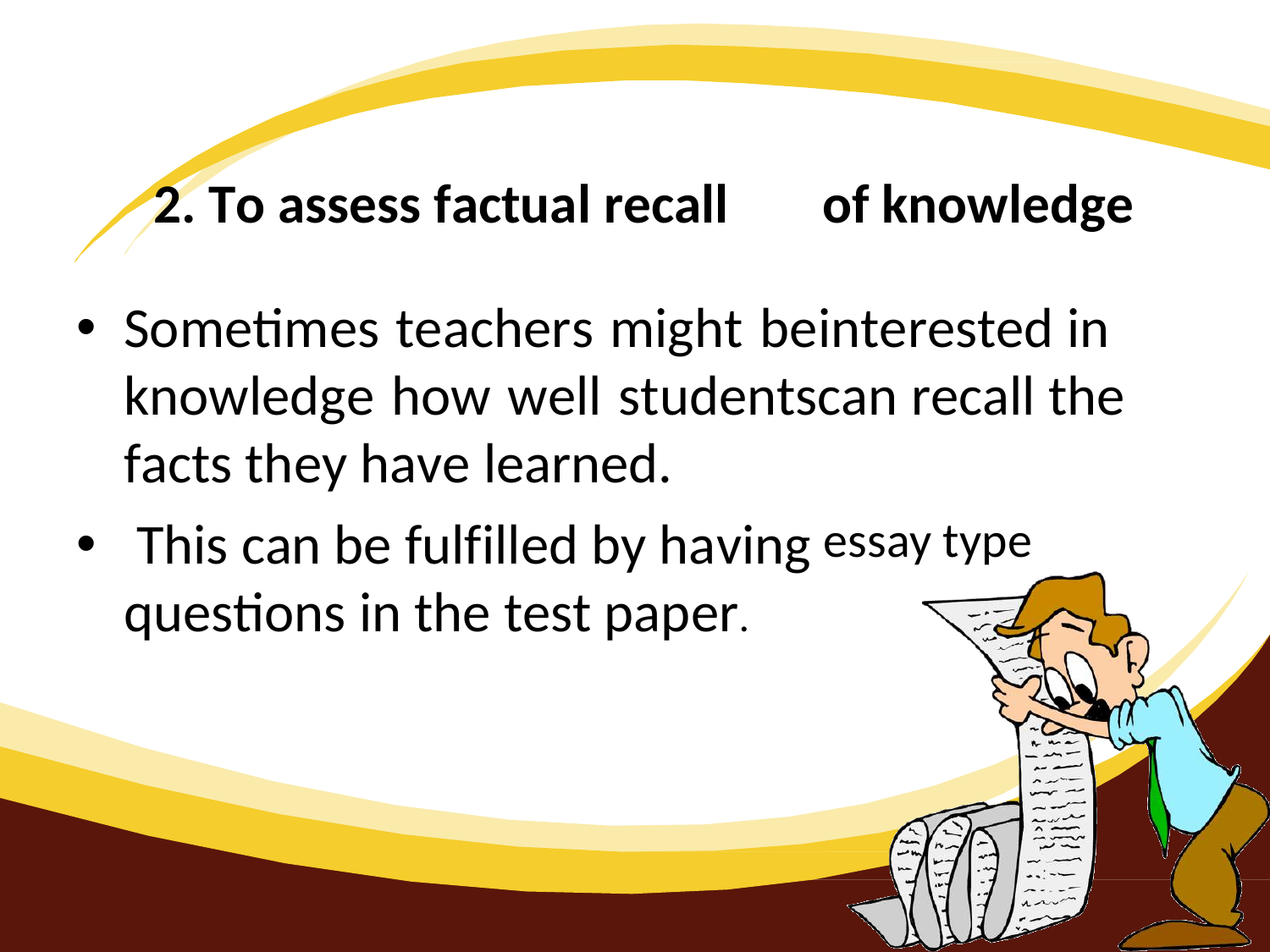

2. To assess factual recall
Sometimes teachers might be knowledge how well students facts they have learned.
This can be fulfilled by having questions in the test paper.
of knowledge
interested in can recall the
•
•
essay type